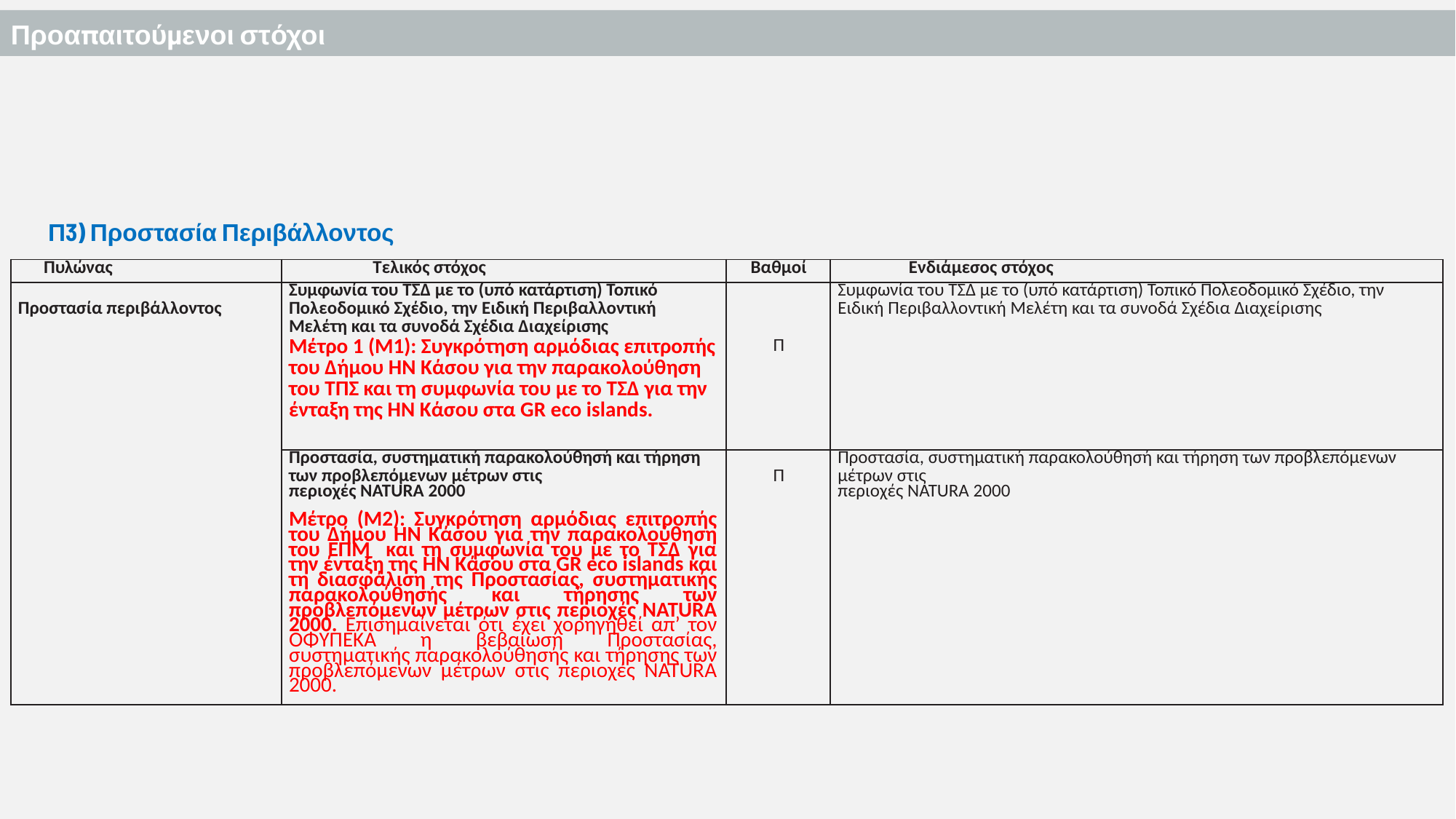

Προαπαιτούμενοι στόχοι
Π3) Προστασία Περιβάλλοντος
| Πυλώνας | Τελικός στόχος | Βαθμοί | Ενδιάμεσος στόχος |
| --- | --- | --- | --- |
| Προστασία περιβάλλοντος | Συμφωνία του ΤΣΔ με το (υπό κατάρτιση) Τοπικό Πολεοδομικό Σχέδιο, την Ειδική Περιβαλλοντική Μελέτη και τα συνοδά Σχέδια Διαχείρισης Μέτρο 1 (Μ1): Συγκρότηση αρμόδιας επιτροπής του Δήμου ΗΝ Κάσου για την παρακολούθηση του ΤΠΣ και τη συμφωνία του με το ΤΣΔ για την ένταξη της ΗΝ Κάσου στα GR eco islands. | Π | Συμφωνία του ΤΣΔ με το (υπό κατάρτιση) Τοπικό Πολεοδομικό Σχέδιο, την Ειδική Περιβαλλοντική Μελέτη και τα συνοδά Σχέδια Διαχείρισης |
|  | Προστασία, συστηματική παρακολούθησή και τήρηση των προβλεπόμενων μέτρων στις περιοχές NATURA 2000 Μέτρο (Μ2): Συγκρότηση αρμόδιας επιτροπής του Δήμου ΗΝ Κάσου για την παρακολούθηση του EΠΜ και τη συμφωνία του με το ΤΣΔ για την ένταξη της ΗΝ Κάσου στα GR eco islands και τη διασφάλιση της Προστασίας, συστηματικής παρακολούθησής και τήρησης των προβλεπόμενων μέτρων στις περιοχές NATURA 2000. Επισημαίνεται ότι έχει χορηγηθεί απ’ τον ΟΦΥΠΕΚΑ η βεβαίωση Προστασίας, συστηματικής παρακολούθησής και τήρησης των προβλεπόμενων μέτρων στις περιοχές NATURA 2000. | Π | Προστασία, συστηματική παρακολούθησή και τήρηση των προβλεπόμενων μέτρων στις περιοχές NATURA 2000 |